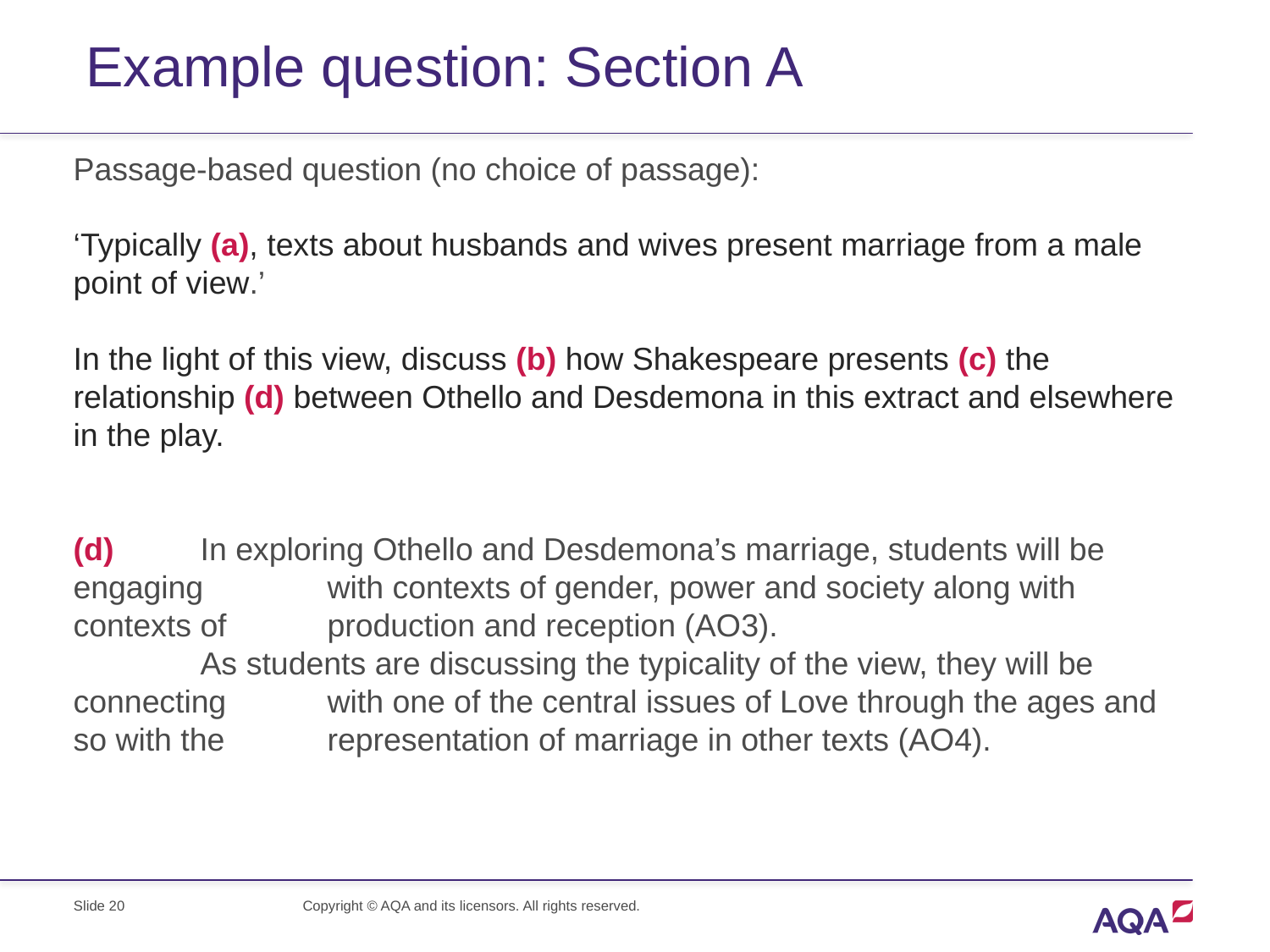

# Example question: Section A
Passage-based question (no choice of passage):

‘Typically (a), texts about husbands and wives present marriage from a male point of view.’

In the light of this view, discuss (b) how Shakespeare presents (c) the relationship (d) between Othello and Desdemona in this extract and elsewhere in the play.

(d) 	In exploring Othello and Desdemona’s marriage, students will be engaging 	with contexts of gender, power and society along with contexts of 	production and reception (AO3).
	As students are discussing the typicality of the view, they will be connecting 	with one of the central issues of Love through the ages and so with the 	representation of marriage in other texts (AO4).

Slide 20
Copyright © AQA and its licensors. All rights reserved.